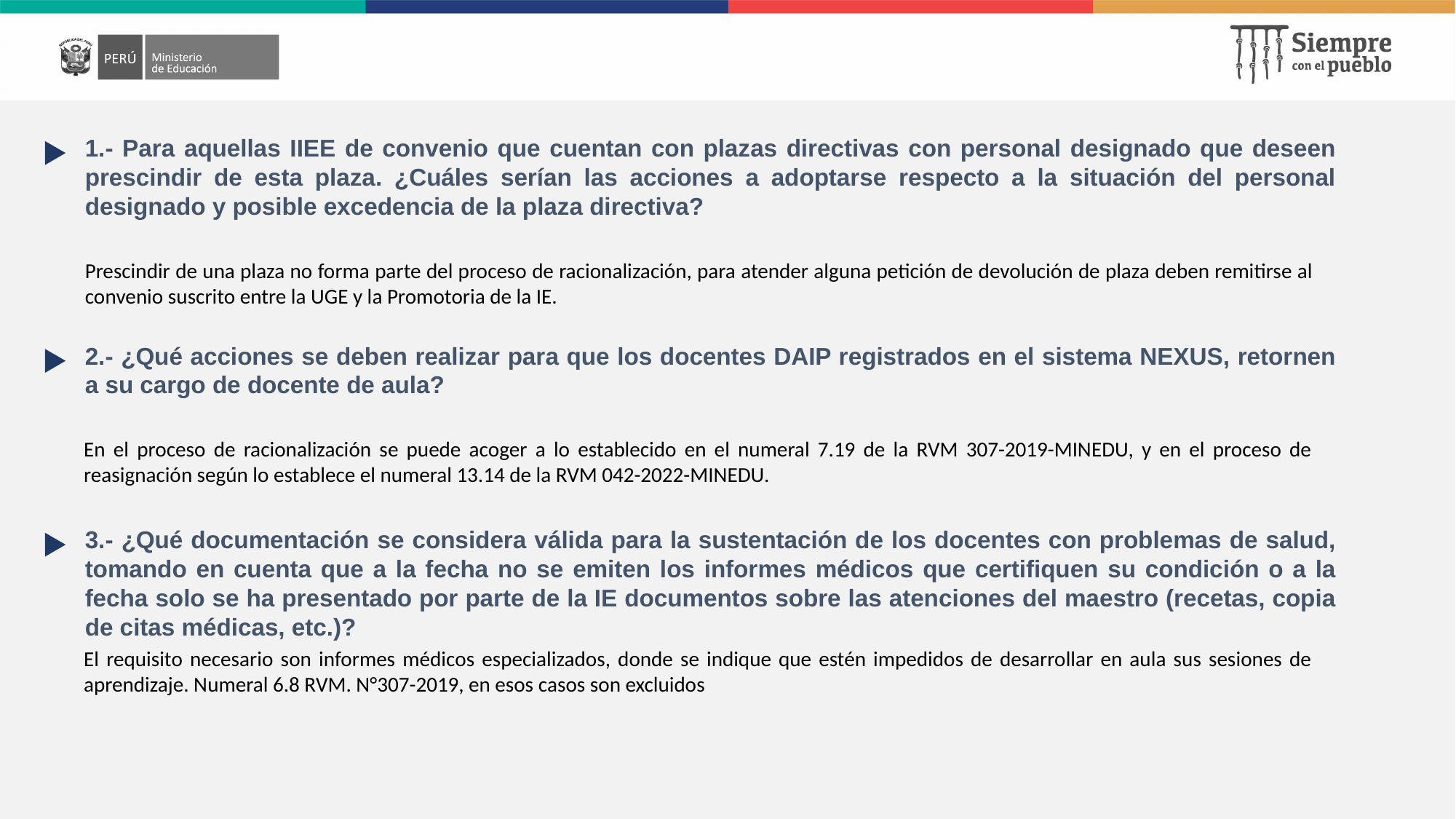

1.- Para aquellas IIEE de convenio que cuentan con plazas directivas con personal designado que deseen prescindir de esta plaza. ¿Cuáles serían las acciones a adoptarse respecto a la situación del personal designado y posible excedencia de la plaza directiva?

Prescindir de una plaza no forma parte del proceso de racionalización, para atender alguna petición de devolución de plaza deben remitirse al convenio suscrito entre la UGE y la Promotoria de la IE.
2.- ¿Qué acciones se deben realizar para que los docentes DAIP registrados en el sistema NEXUS, retornen a su cargo de docente de aula?

En el proceso de racionalización se puede acoger a lo establecido en el numeral 7.19 de la RVM 307-2019-MINEDU, y en el proceso de reasignación según lo establece el numeral 13.14 de la RVM 042-2022-MINEDU.
3.- ¿Qué documentación se considera válida para la sustentación de los docentes con problemas de salud, tomando en cuenta que a la fecha no se emiten los informes médicos que certifiquen su condición o a la fecha solo se ha presentado por parte de la IE documentos sobre las atenciones del maestro (recetas, copia de citas médicas, etc.)?

El requisito necesario son informes médicos especializados, donde se indique que estén impedidos de desarrollar en aula sus sesiones de aprendizaje. Numeral 6.8 RVM. N°307-2019, en esos casos son excluidos